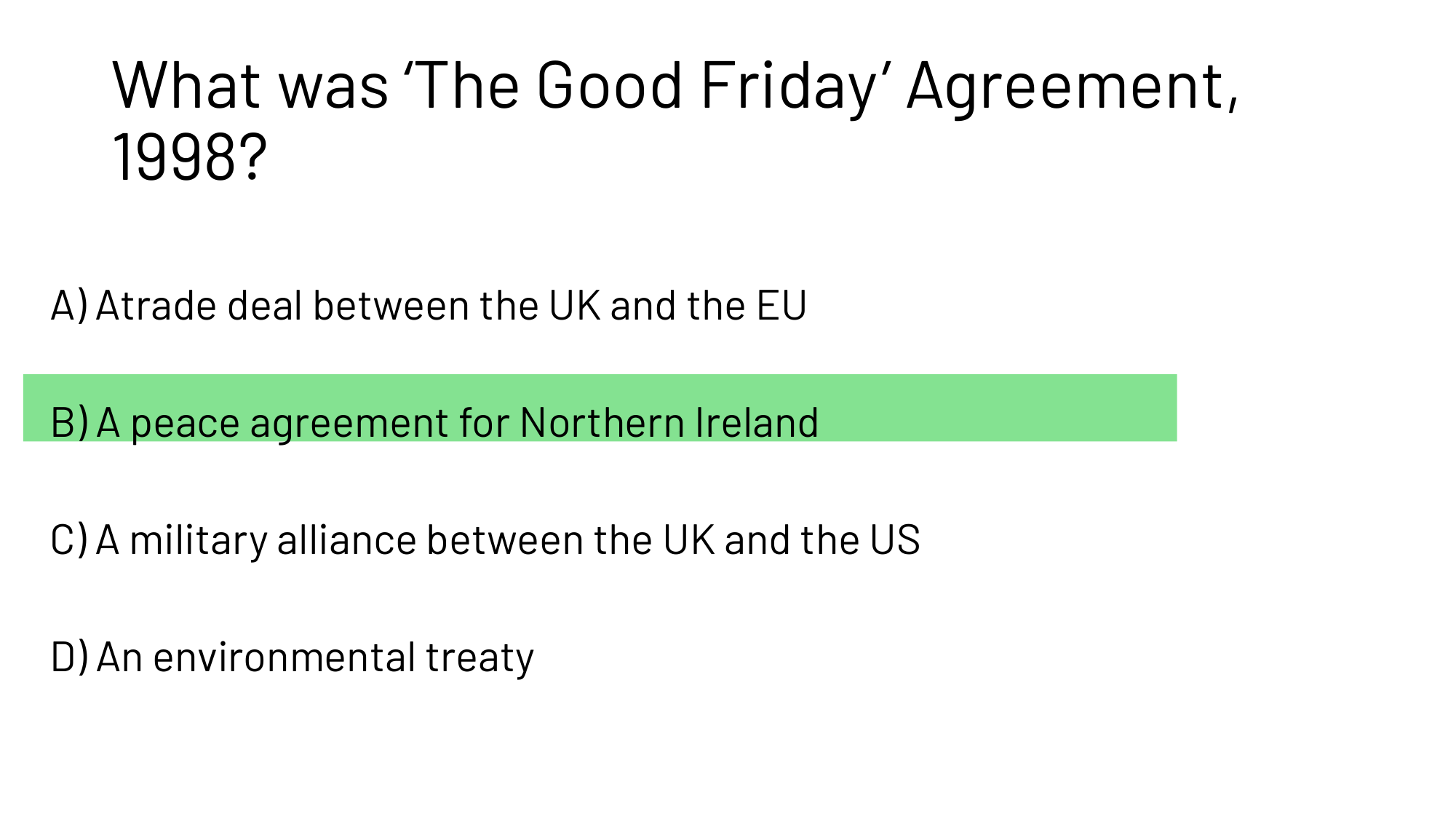

# What was ‘The Good Friday’ Agreement, 1998?
A) Atrade deal between the UK and the EU
B) A peace agreement for Northern Ireland
C) A military alliance between the UK and the US
D) An environmental treaty